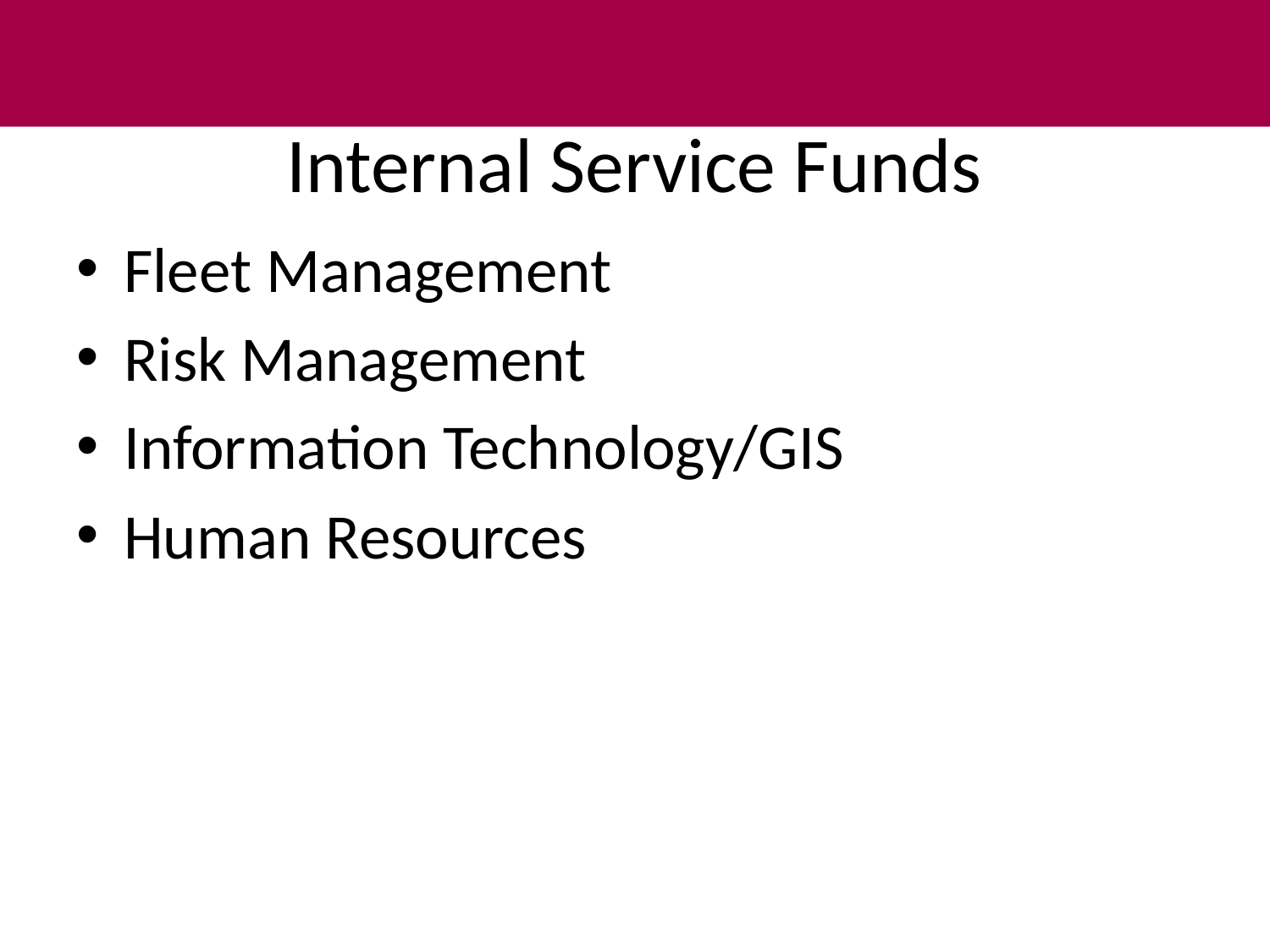

# Internal Service Funds
Fleet Management
Risk Management
Information Technology/GIS
Human Resources